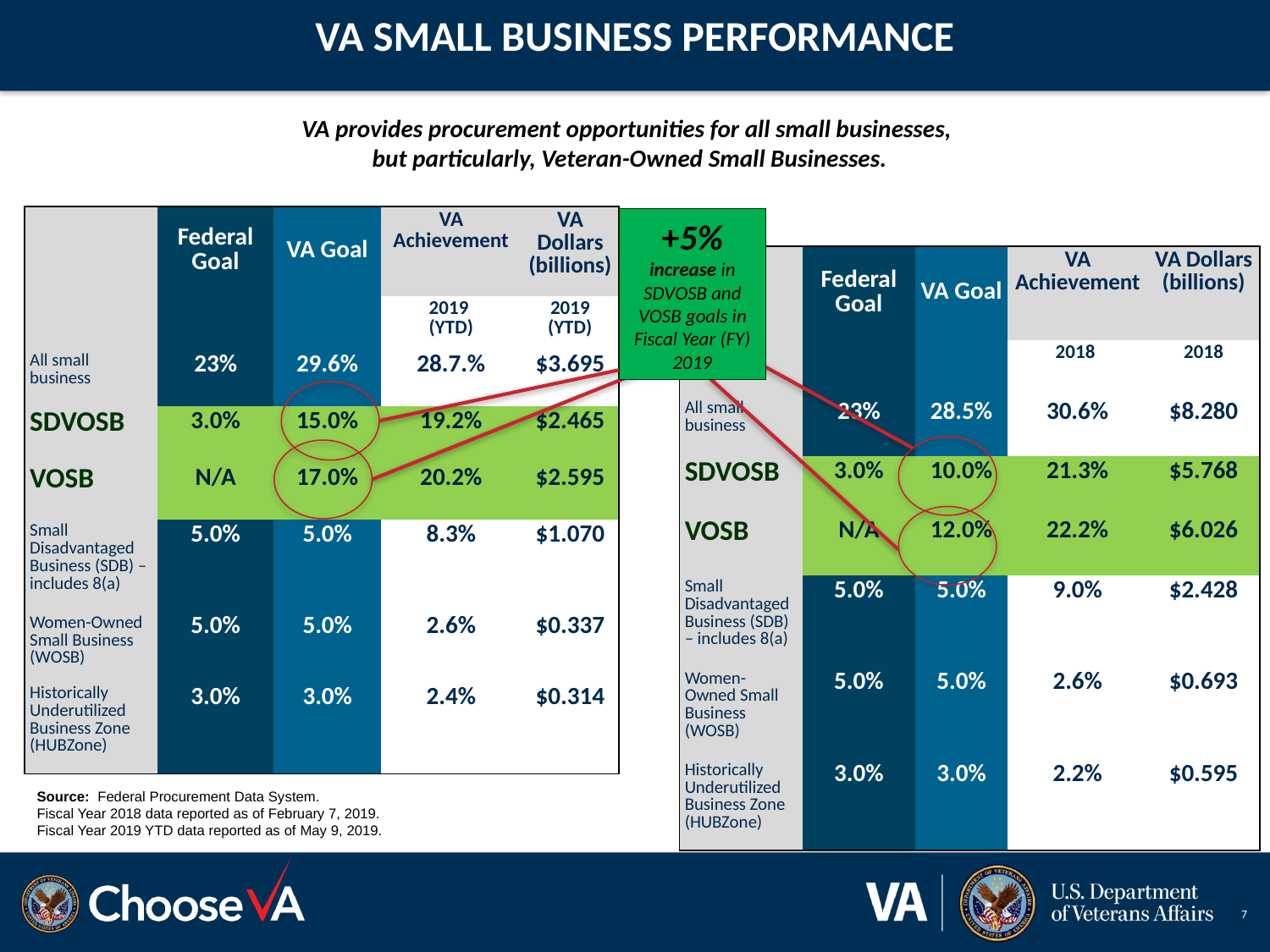

# VA SMALL BUSINESS PERFORMANCE
VA provides procurement opportunities for all small businesses,
but particularly, Veteran-Owned Small Businesses.
|  | Federal Goal | VA Goal | VA Achievement | VA Dollars (billions) |
| --- | --- | --- | --- | --- |
|  |  |  | 2019 (YTD) | 2019 (YTD) |
| All small business | 23% | 29.6% | 28.7.% | $3.695 |
| SDVOSB | 3.0% | 15.0% | 19.2% | $2.465 |
| VOSB | N/A | 17.0% | 20.2% | $2.595 |
| Small Disadvantaged Business (SDB) – includes 8(a) | 5.0% | 5.0% | 8.3% | $1.070 |
| Women-Owned Small Business (WOSB) | 5.0% | 5.0% | 2.6% | $0.337 |
| Historically Underutilized Business Zone (HUBZone) | 3.0% | 3.0% | 2.4% | $0.314 |
+5% increase in SDVOSB and VOSB goals in Fiscal Year (FY) 2019
|  | Federal Goal | VA Goal | VA Achievement | VA Dollars (billions) |
| --- | --- | --- | --- | --- |
|  |  |  | 2018 | 2018 |
| All small business | 23% | 28.5% | 30.6% | $8.280 |
| SDVOSB | 3.0% | 10.0% | 21.3% | $5.768 |
| VOSB | N/A | 12.0% | 22.2% | $6.026 |
| Small Disadvantaged Business (SDB) – includes 8(a) | 5.0% | 5.0% | 9.0% | $2.428 |
| Women-Owned Small Business (WOSB) | 5.0% | 5.0% | 2.6% | $0.693 |
| Historically Underutilized Business Zone (HUBZone) | 3.0% | 3.0% | 2.2% | $0.595 |

Source:  Federal Procurement Data System.
Fiscal Year 2018 data reported as of February 7, 2019.
Fiscal Year 2019 YTD data reported as of May 9, 2019.
7